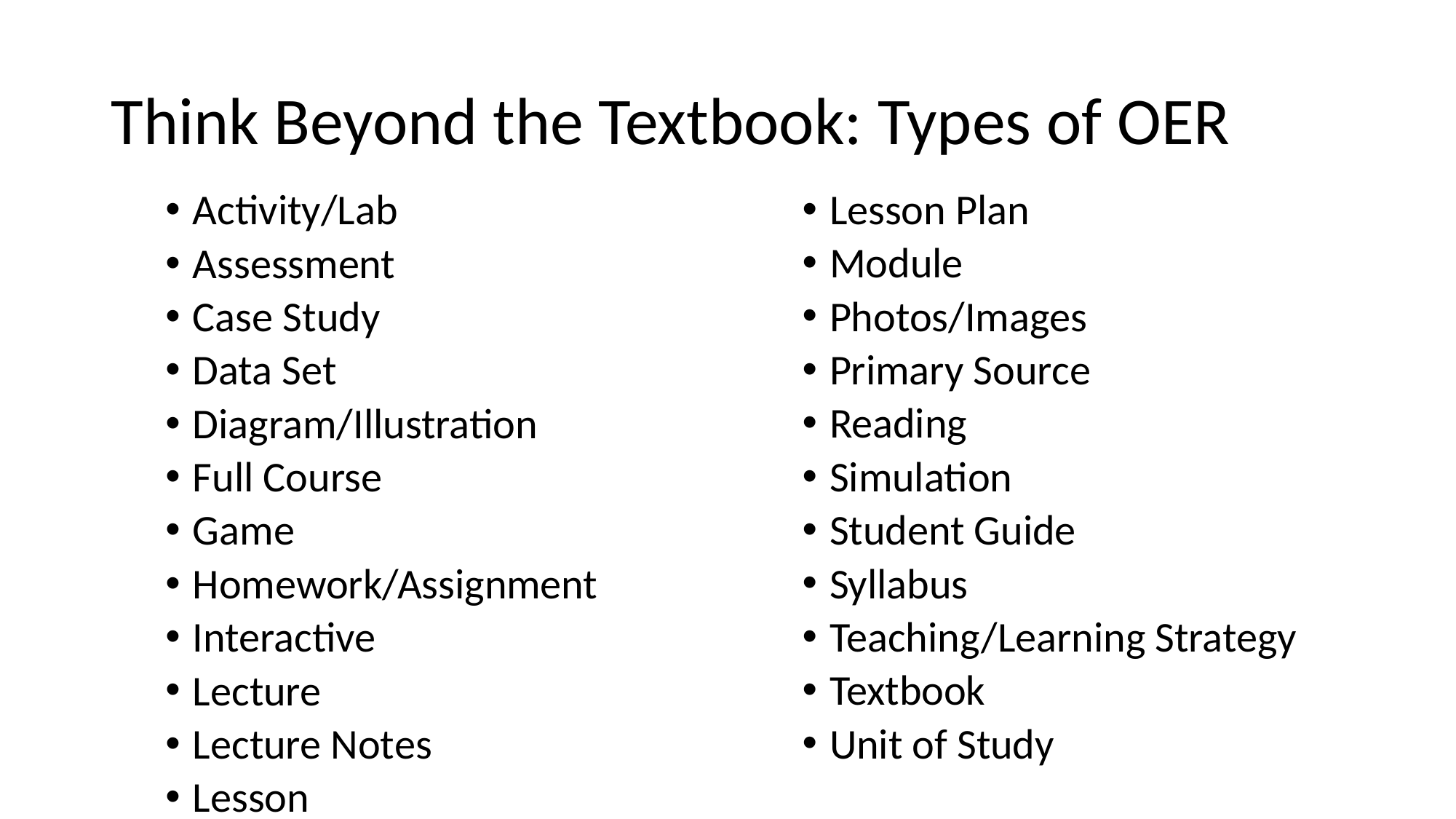

# Think Beyond the Textbook: Types of OER
Lesson Plan
Module
Photos/Images
Primary Source
Reading
Simulation
Student Guide
Syllabus
Teaching/Learning Strategy
Textbook
Unit of Study
Activity/Lab
Assessment
Case Study
Data Set
Diagram/Illustration
Full Course
Game
Homework/Assignment
Interactive
Lecture
Lecture Notes
Lesson